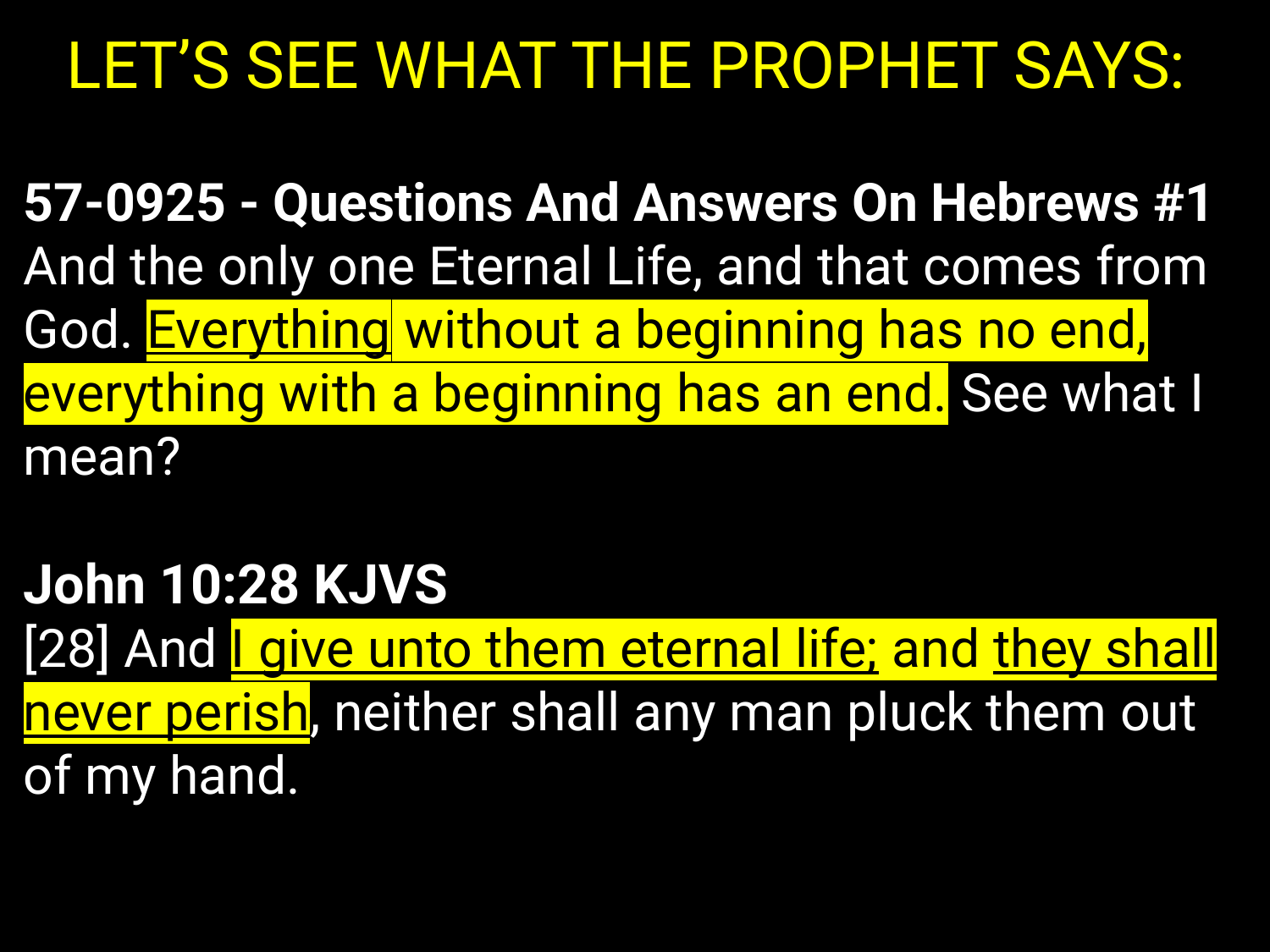

LET’S SEE WHAT THE PROPHET SAYS:

57-0925 - Questions And Answers On Hebrews #1
And the only one Eternal Life, and that comes from God. Everything without a beginning has no end, everything with a beginning has an end. See what I mean?

John 10:28 KJVS
[28] And I give unto them eternal life; and they shall never perish, neither shall any man pluck them out of my hand.